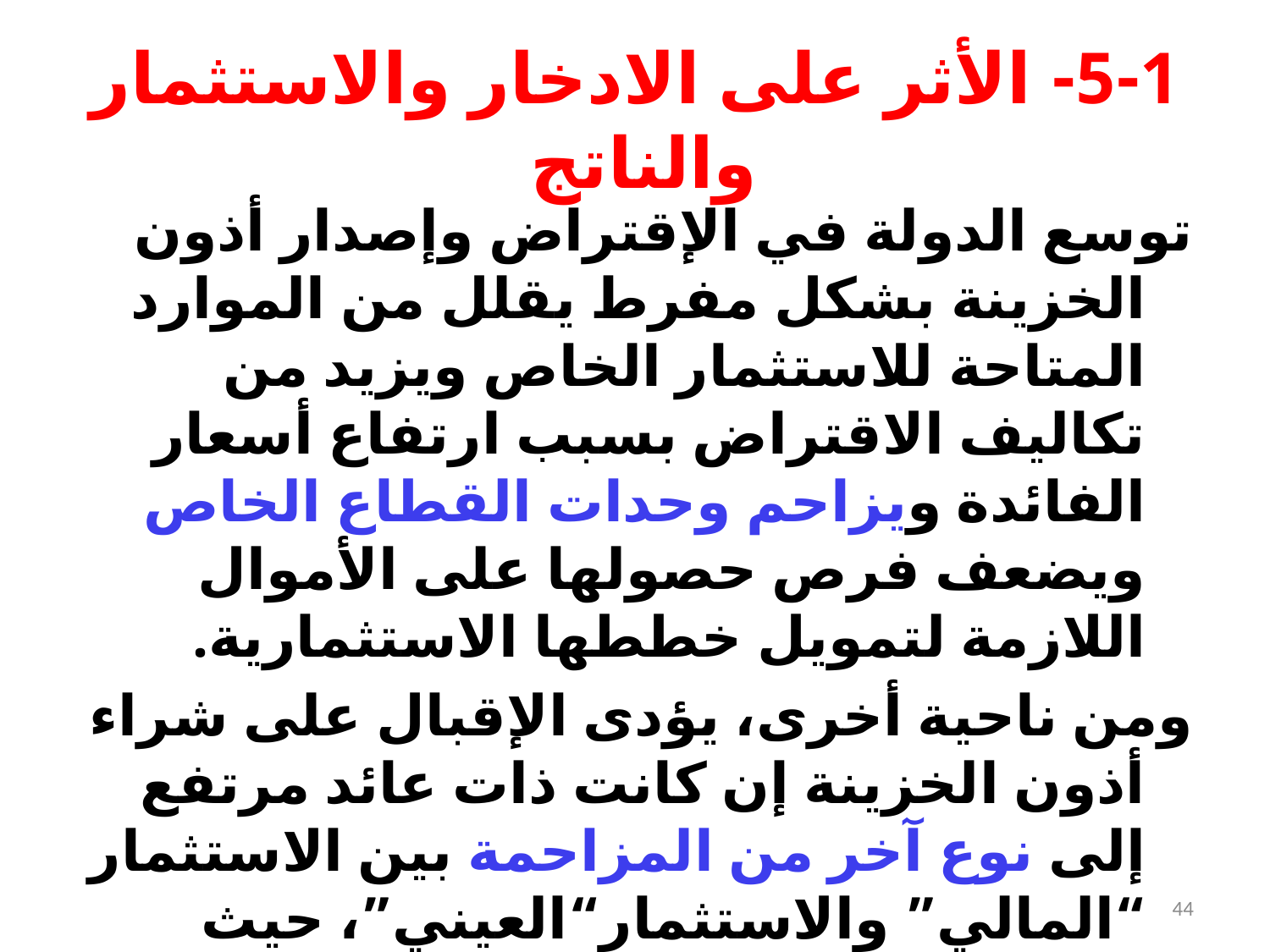

# 5-1- الأثر على الادخار والاستثمار والناتج
توسع الدولة في الإقتراض وإصدار أذون الخزينة بشكل مفرط يقلل من الموارد المتاحة للاستثمار الخاص ويزيد من تكاليف الاقتراض بسبب ارتفاع أسعار الفائدة ويزاحم وحدات القطاع الخاص ويضعف فرص حصولها على الأموال اللازمة لتمويل خططها الاستثمارية.
ومن ناحية أخرى، يؤدى الإقبال على شراء أذون الخزينة إن كانت ذات عائد مرتفع إلى نوع آخر من المزاحمة بين الاستثمار “المالي” والاستثمار“العيني”، حيث تتجه نسبة كبيرة من توظيفات البنوك والأفراد إلى أذون الخزينة باعتبارها مجال مالي محصن للاستثمار، بدلاً من توجيهها للاستثمار الإنتاجي.
44